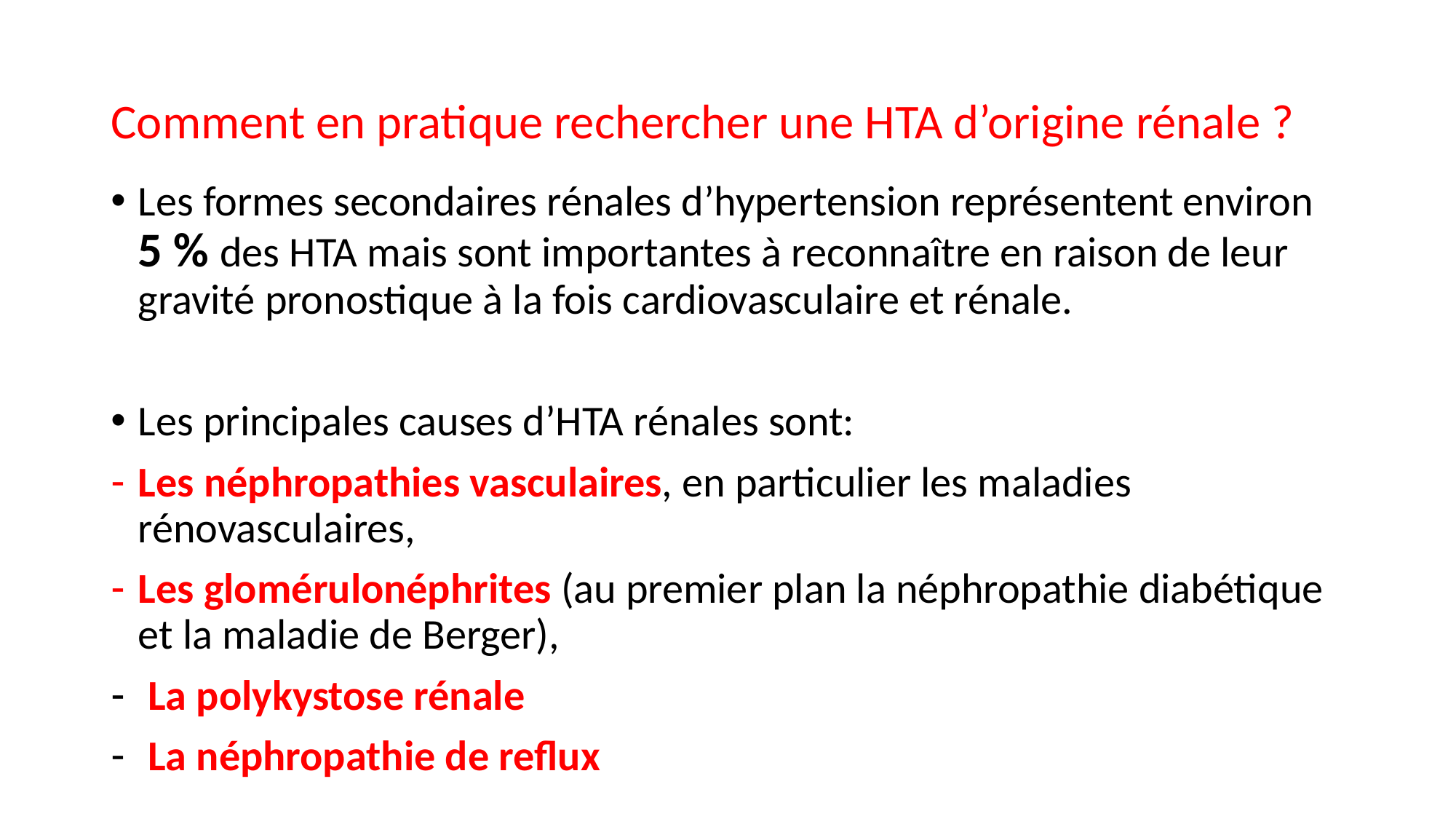

# Comment en pratique rechercher une HTA d’origine rénale ?
Les formes secondaires rénales d’hypertension représentent environ 5 % des HTA mais sont importantes à reconnaître en raison de leur gravité pronostique à la fois cardiovasculaire et rénale.

Les principales causes d’HTA rénales sont:
Les néphropathies vasculaires, en particulier les maladies rénovasculaires,
Les glomérulonéphrites (au premier plan la néphropathie diabétique et la maladie de Berger),
 La polykystose rénale
 La néphropathie de reflux